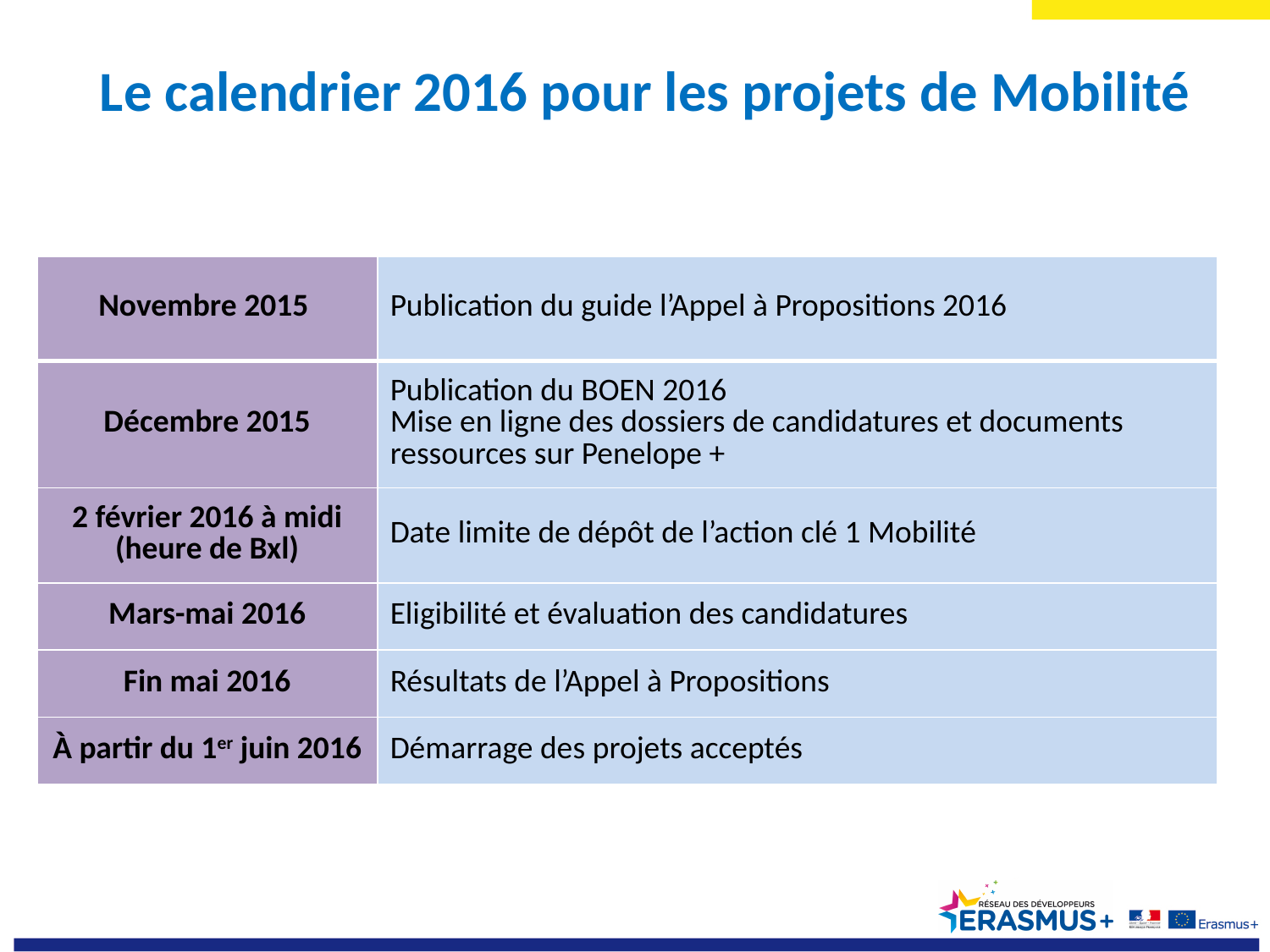

Le calendrier 2016 pour les projets de Mobilité
| Novembre 2015 | Publication du guide l’Appel à Propositions 2016 |
| --- | --- |
| Décembre 2015 | Publication du BOEN 2016 Mise en ligne des dossiers de candidatures et documents ressources sur Penelope + |
| 2 février 2016 à midi (heure de Bxl) | Date limite de dépôt de l’action clé 1 Mobilité |
| Mars-mai 2016 | Eligibilité et évaluation des candidatures |
| Fin mai 2016 | Résultats de l’Appel à Propositions |
| À partir du 1er juin 2016 | Démarrage des projets acceptés |